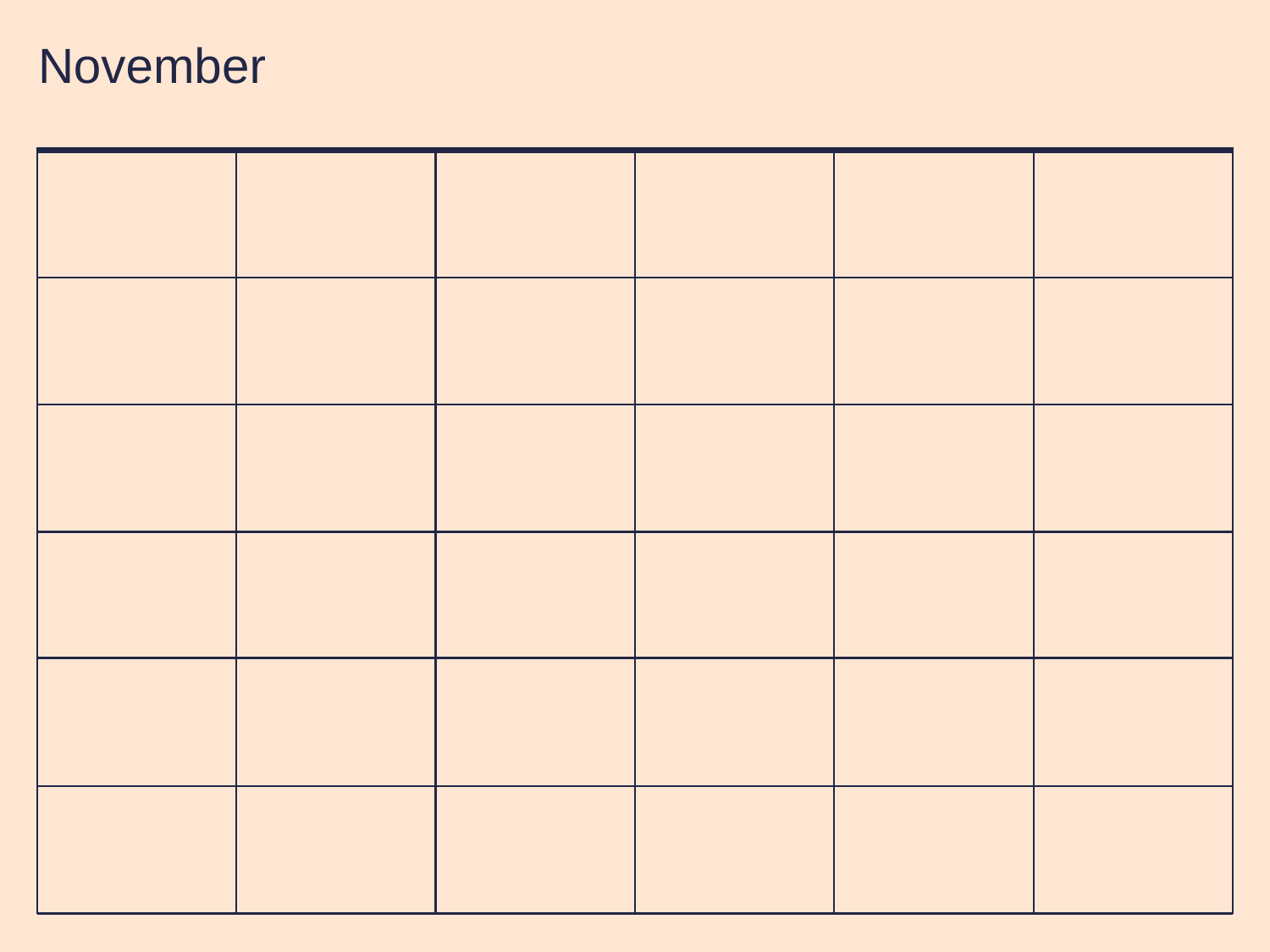

2025

# November
Monday

Tuesday

Wednesday

Thursday

Friday

Sat/Sun

1/2

3
5
6
7
8/9
4
9-10:30am Boys Sewing

11am-12:30pm Sewing

1-2:30pm Sewing

11am-12:30pm Beginning Sewing with Miss H

11am-12:30pm Sewing

1-2:30pm Sewing

10
11
12
13
14
15/16
9-10:30am Boys Sewing

11am-12:30pm Sewing

1-2:30pm Sewing

11am-12:30pm Beginning Sewing with Miss H

12pm-1:30pm Baking  class

11am-12:30pm Sewing

1-2:30pm Sewing

17
18
19
20
21
22/23
9-10:30am Boys Sewing

11am-12:30pm Sewing

1-2:30pm Sewing

11am-12:30pm Beginning Sewing with Miss H

11am-12:30pm Sewing

1-2:30pm Sewing

24
25
26
27
28
29/30

12-1pm Crochet

2-3:30pm Painting

NO CLASSES

NO CLASSES

NO CLASSES

NO CLASSES